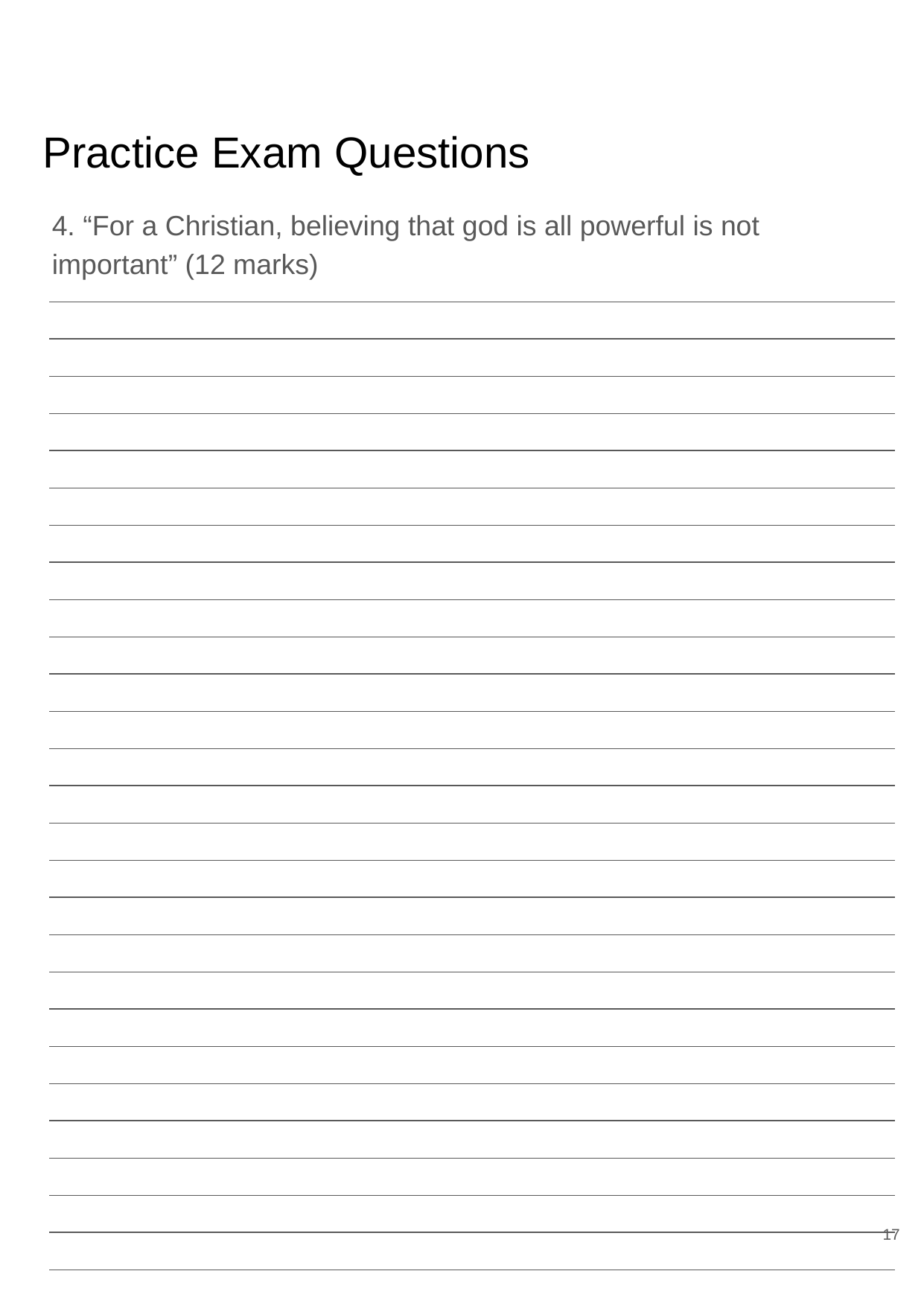

# Practice Exam Questions
4. “For a Christian, believing that god is all powerful is not important” (12 marks)

17